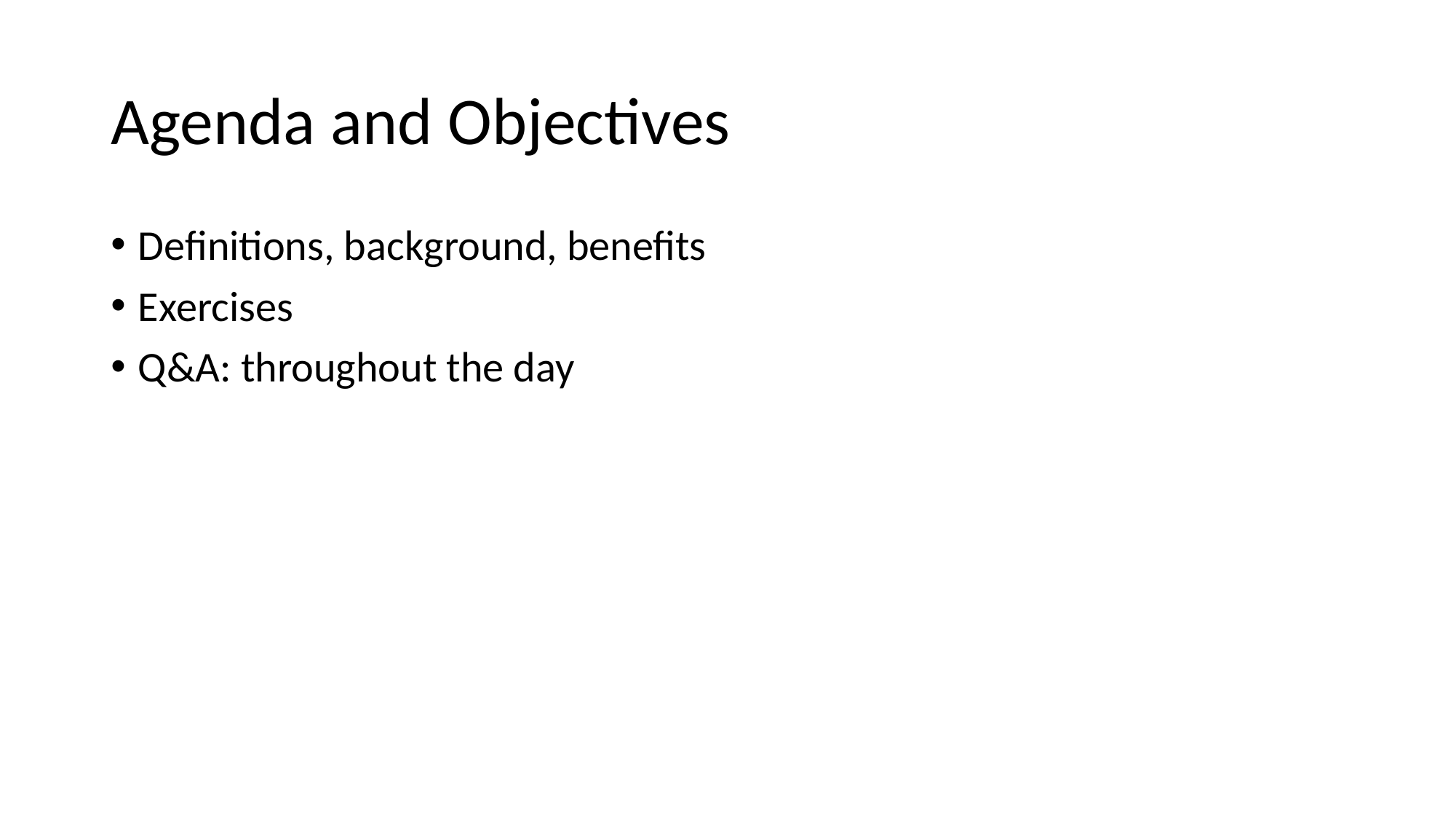

# Agenda and Objectives
Definitions, background, benefits
Exercises
Q&A: throughout the day